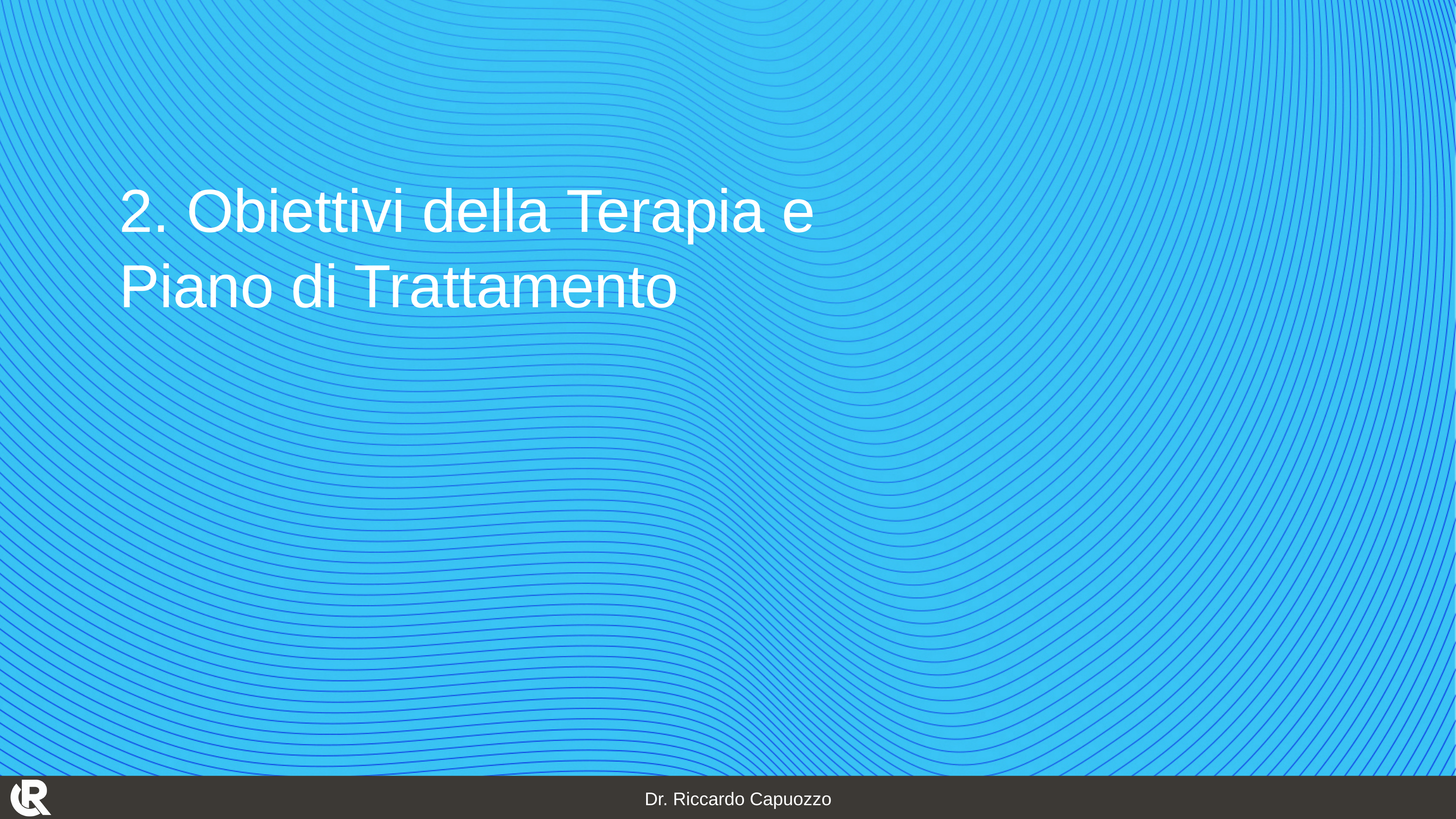

2. Obiettivi della Terapia e
Piano di Trattamento
8